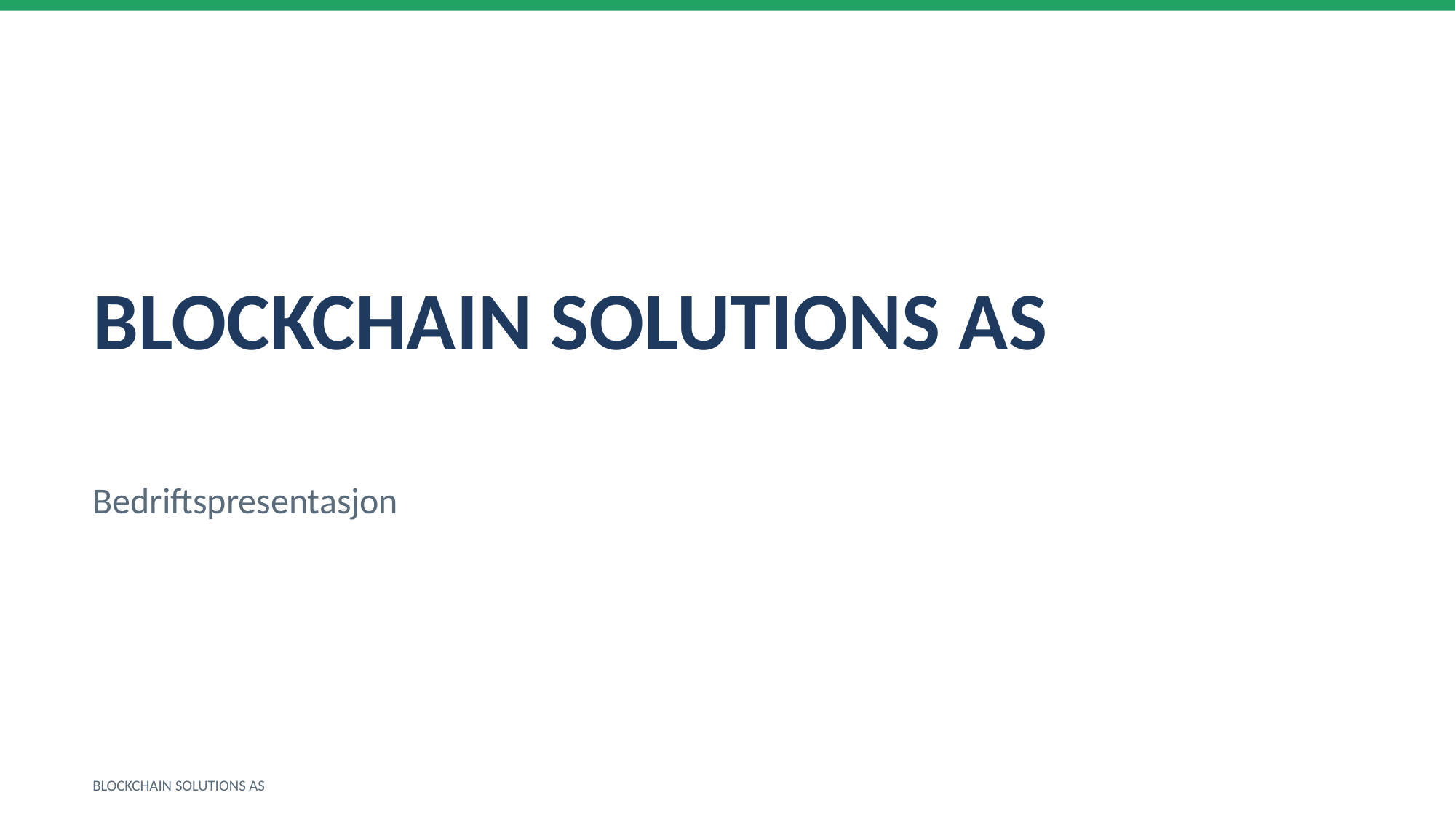

BLOCKCHAIN SOLUTIONS AS
Bedriftspresentasjon
BLOCKCHAIN SOLUTIONS AS